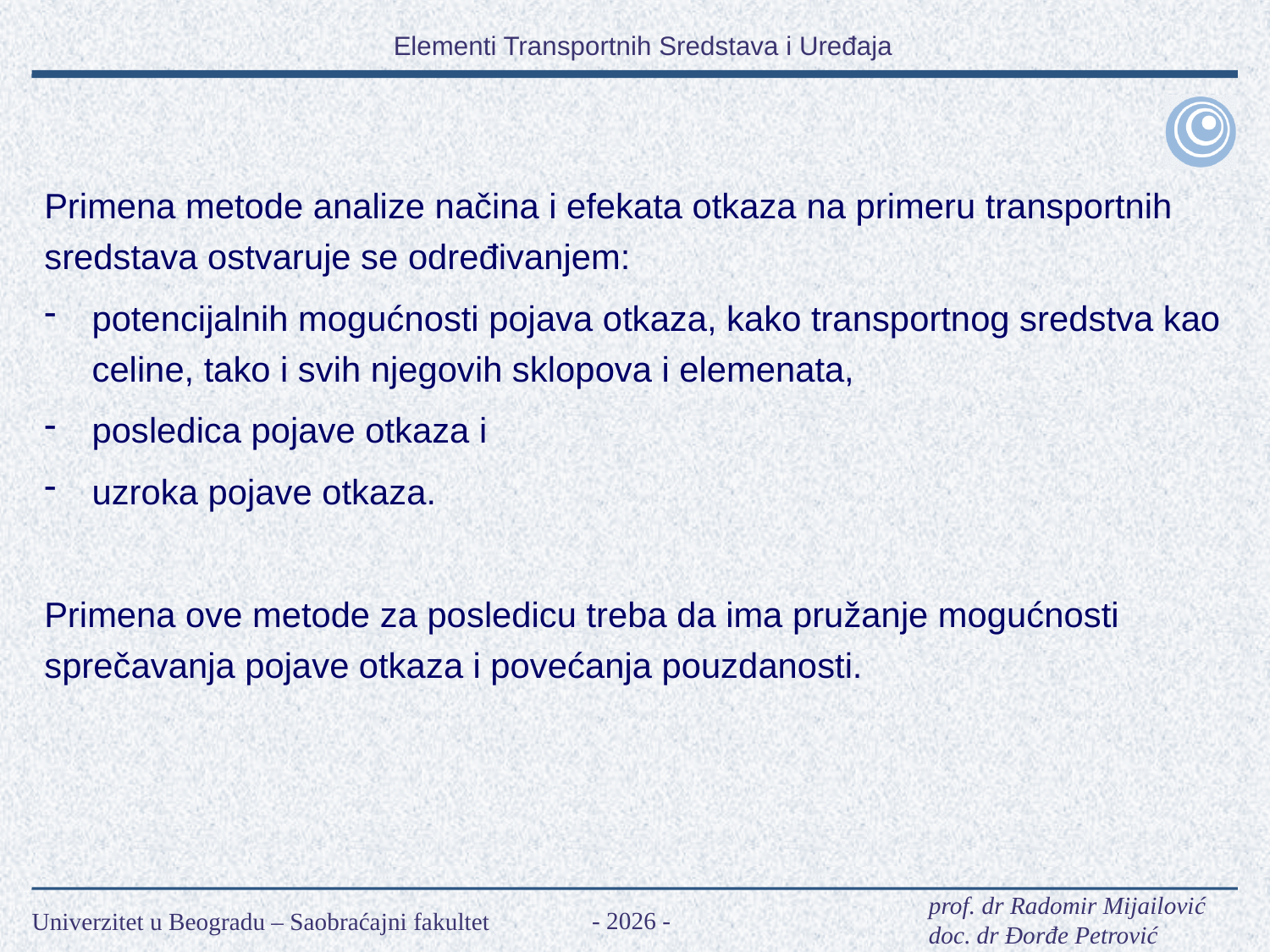

Primena metode analize načina i efekata otkaza na primeru transportnih sredstava ostvaruje se određivanjem:
potencijalnih mogućnosti pojava otkaza, kako transportnog sredstva kao celine, tako i svih njegovih sklopova i elemenata,
posledica pojave otkaza i
uzroka pojave otkaza.

Primena ove metode za posledicu treba da ima pružanje mogućnosti sprečavanja pojave otkaza i povećanja pouzdanosti.